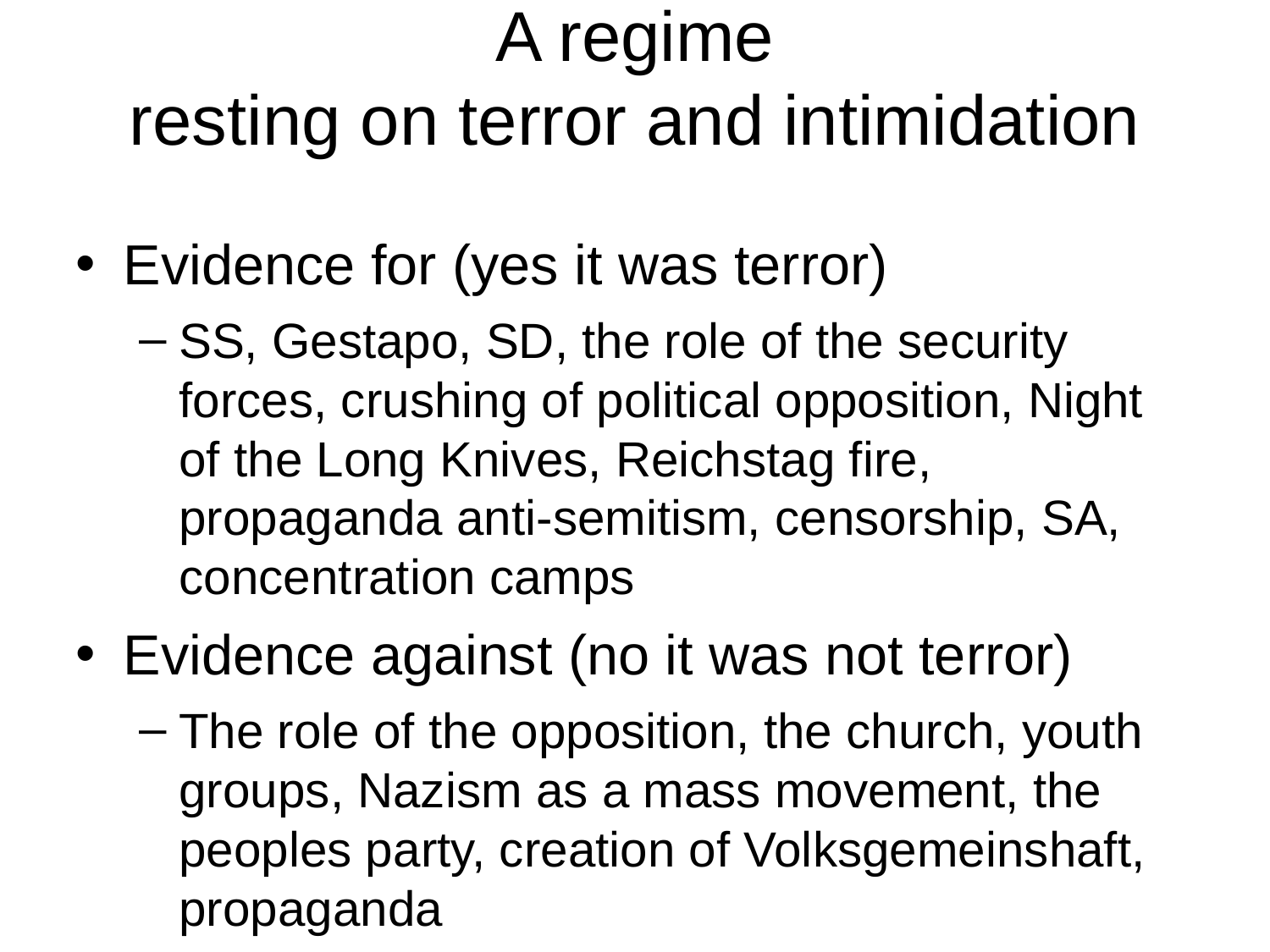

# A regime resting on terror and intimidation
Evidence for (yes it was terror)
SS, Gestapo, SD, the role of the security forces, crushing of political opposition, Night of the Long Knives, Reichstag fire, propaganda anti-semitism, censorship, SA, concentration camps
Evidence against (no it was not terror)
The role of the opposition, the church, youth groups, Nazism as a mass movement, the peoples party, creation of Volksgemeinshaft, propaganda